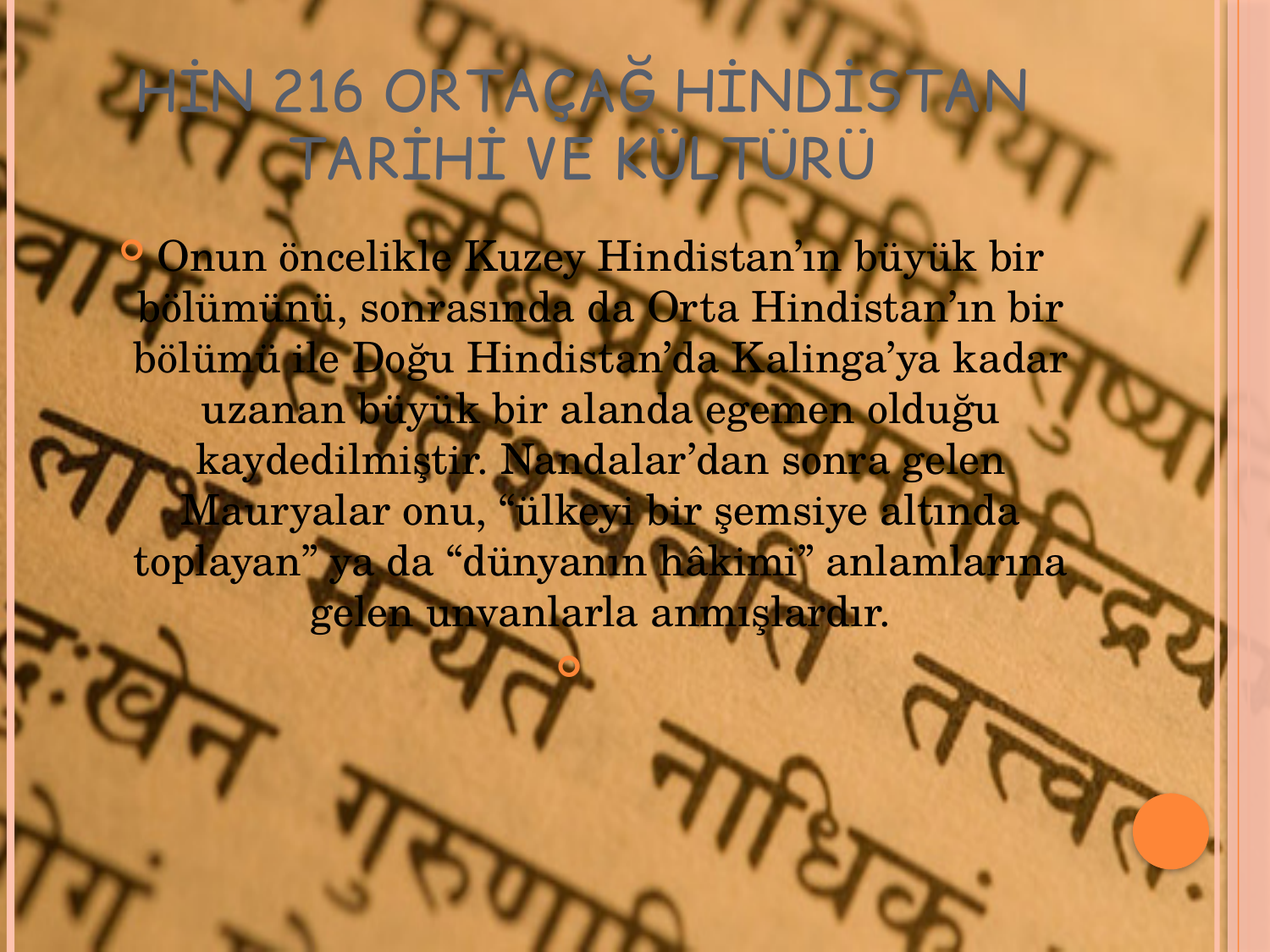

# HİN 216 ORTAÇAĞ HİNDİSTAN TARİHİ VE KÜLTÜRÜ
Onun öncelikle Kuzey Hindistan’ın büyük bir bölümünü, sonrasında da Orta Hindistan’ın bir bölümü ile Doğu Hindistan’da Kalinga’ya kadar uzanan büyük bir alanda egemen olduğu kaydedilmiştir. Nandalar’dan sonra gelen Mauryalar onu, “ülkeyi bir şemsiye altında toplayan” ya da “dünyanın hâkimi” anlamlarına gelen unvanlarla anmışlardır.